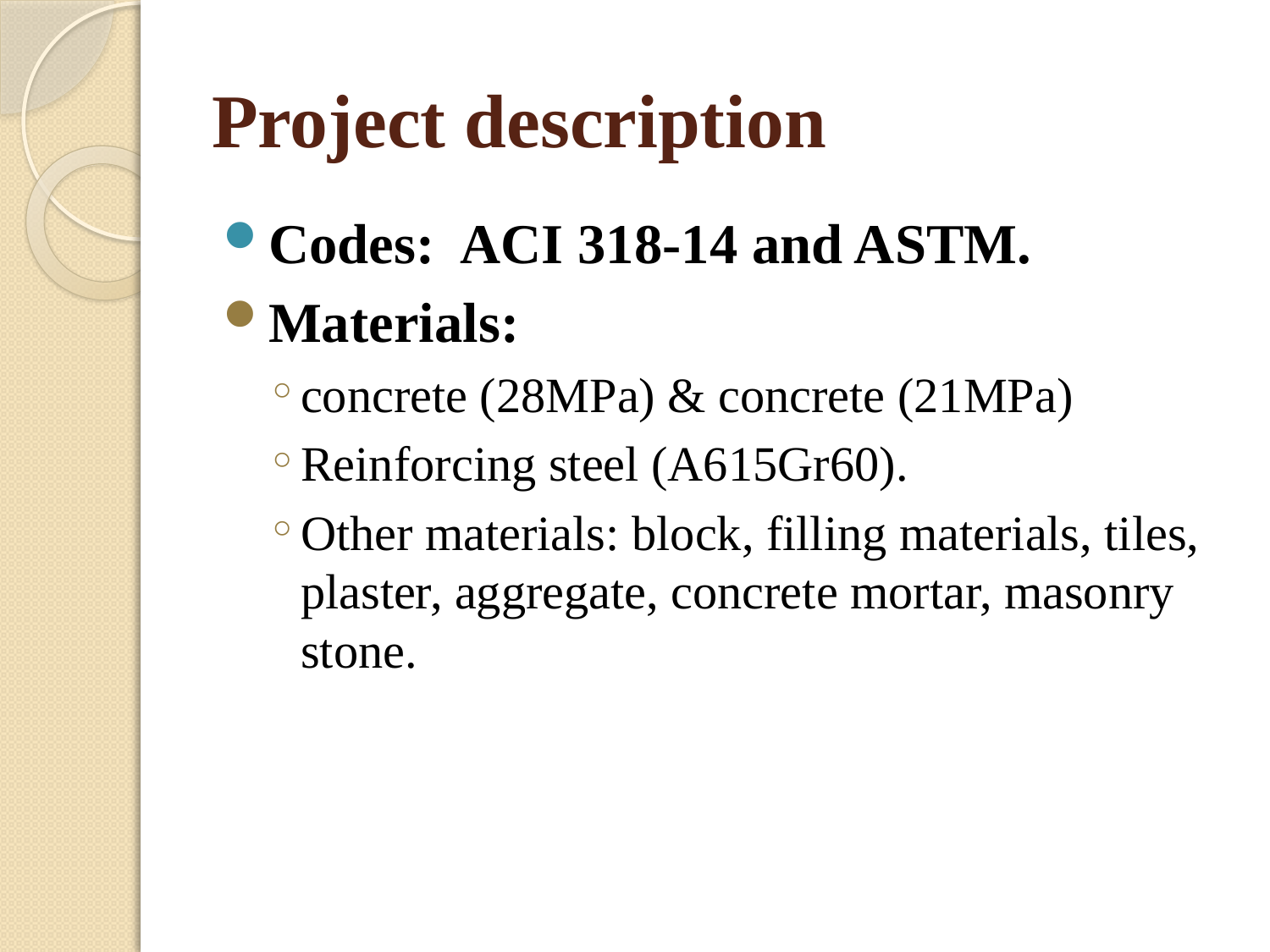

# Project description
Codes:  ACI 318-14 and ASTM.
Materials:
concrete (28MPa) & concrete (21MPa)
Reinforcing steel (A615Gr60).
Other materials: block, filling materials, tiles, plaster, aggregate, concrete mortar, masonry stone.